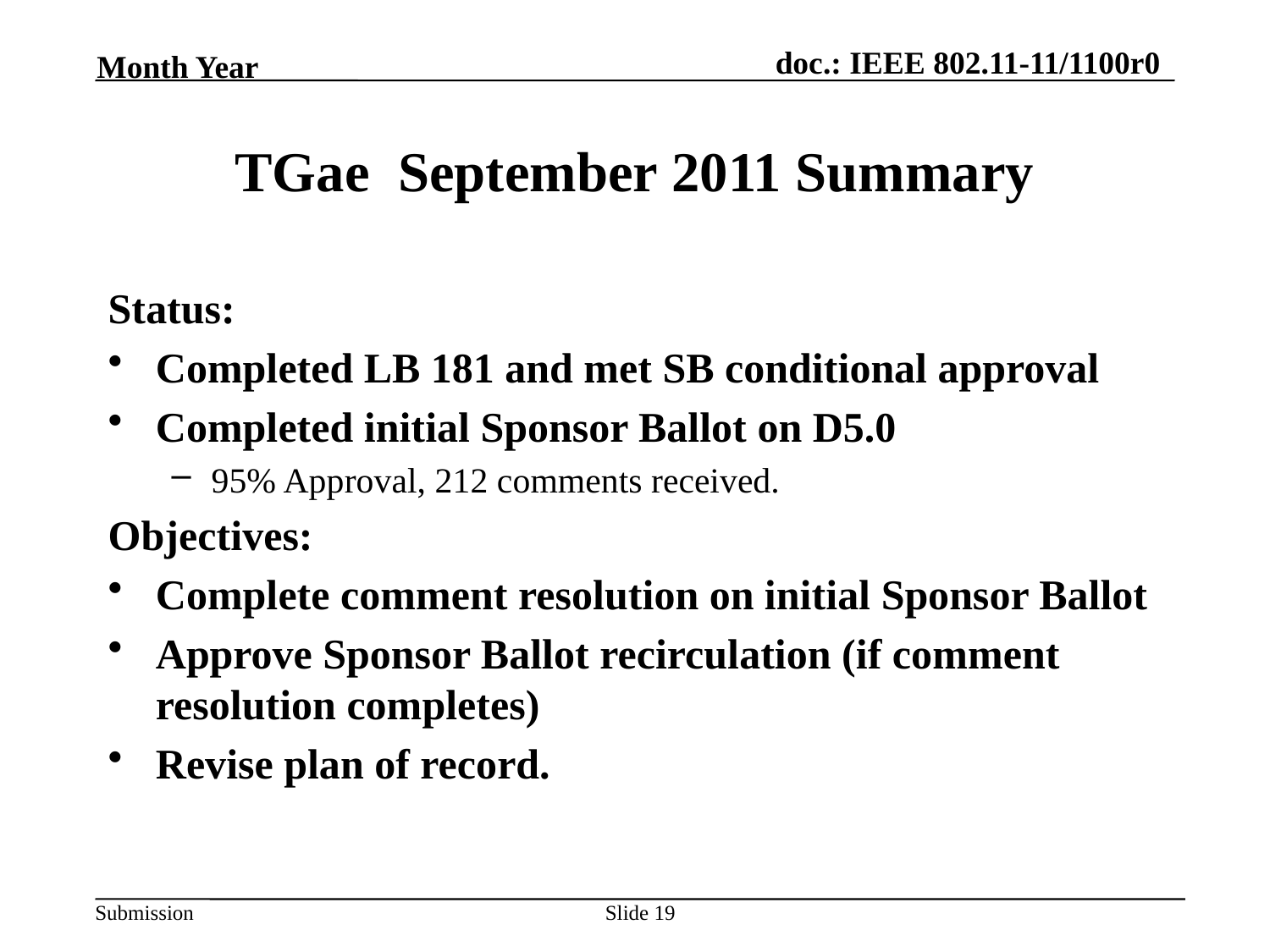

Month Year
# TGae  September 2011 Summary
Status:
Completed LB 181 and met SB conditional approval
Completed initial Sponsor Ballot on D5.0
95% Approval, 212 comments received.
Objectives:
Complete comment resolution on initial Sponsor Ballot
Approve Sponsor Ballot recirculation (if comment resolution completes)
Revise plan of record.
Slide 19